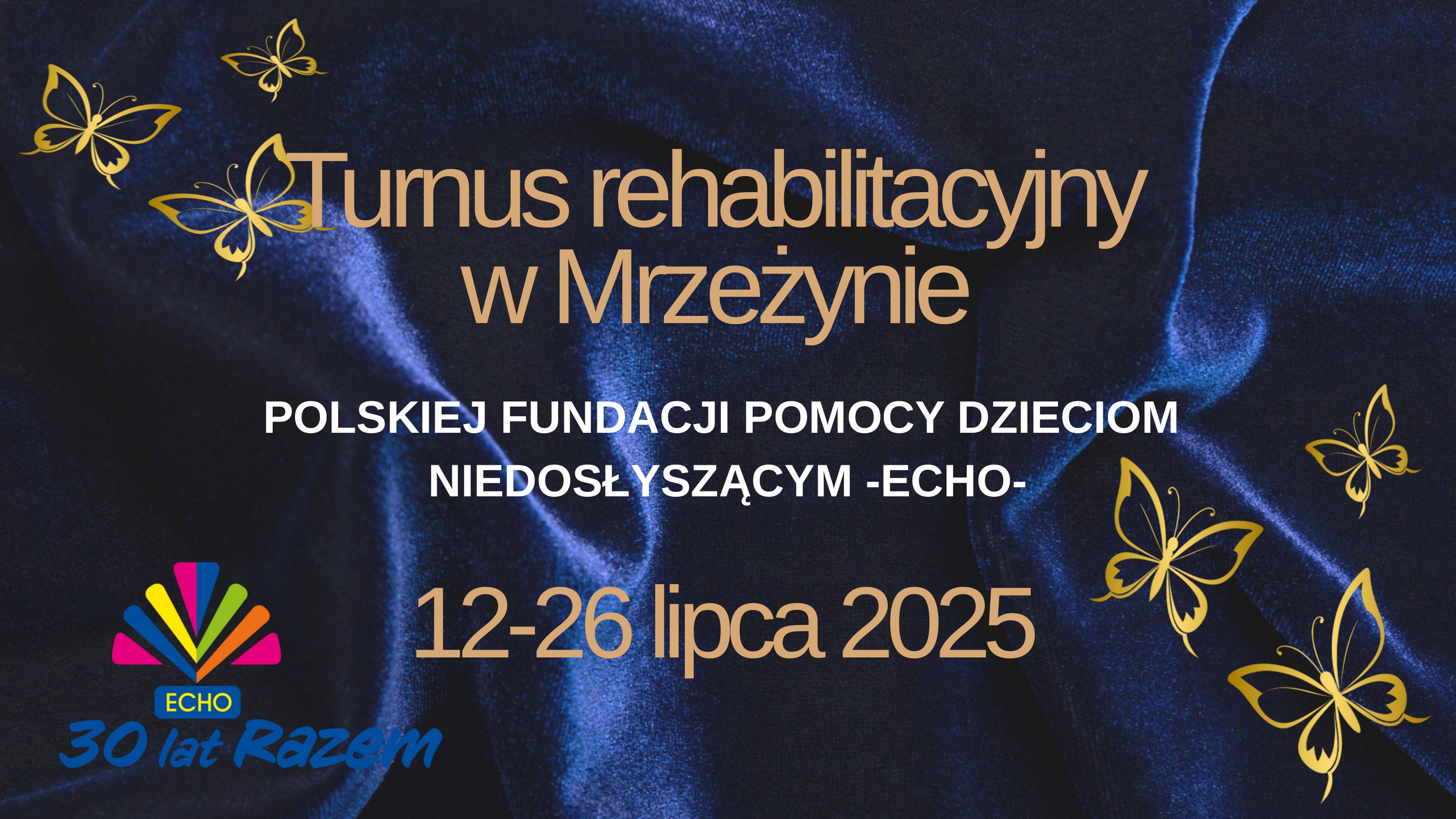

Turnus rehabilitacyjny
w Mrzeżynie
POLSKIEJ FUNDACJI POMOCY DZIECIOM
NIEDOSŁYSZĄCYM -ECHO-

12-26 lipca 2025